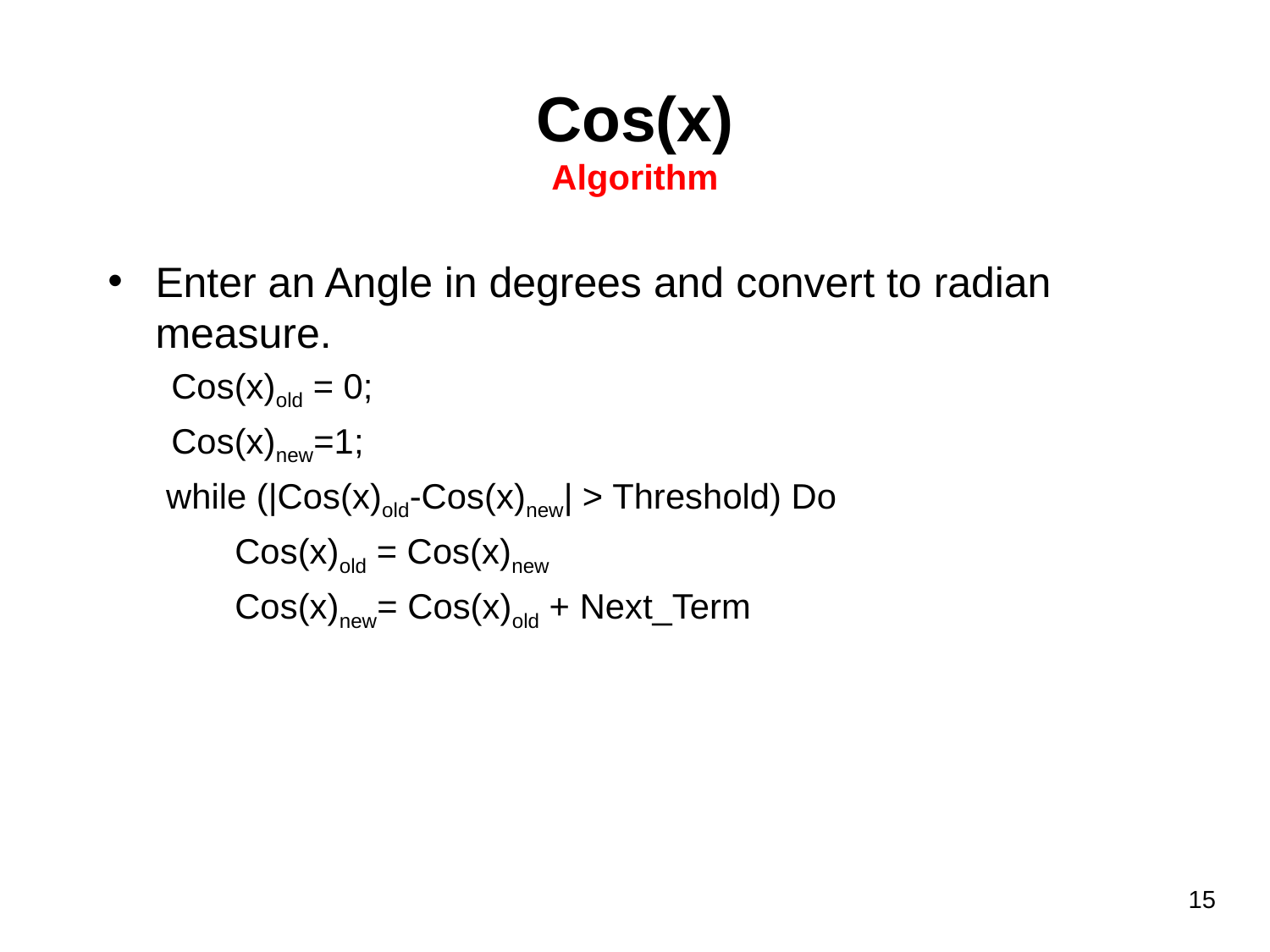

# Cos(x) Algorithm
Enter an Angle in degrees and convert to radian measure.
Cos(x)old = 0;
Cos(x)new=1;
      while (|Cos(x)old-Cos(x)new| > Threshold) Do
	Cos(x)old = Cos(x)new
	Cos(x)new= Cos(x)old + Next_Term